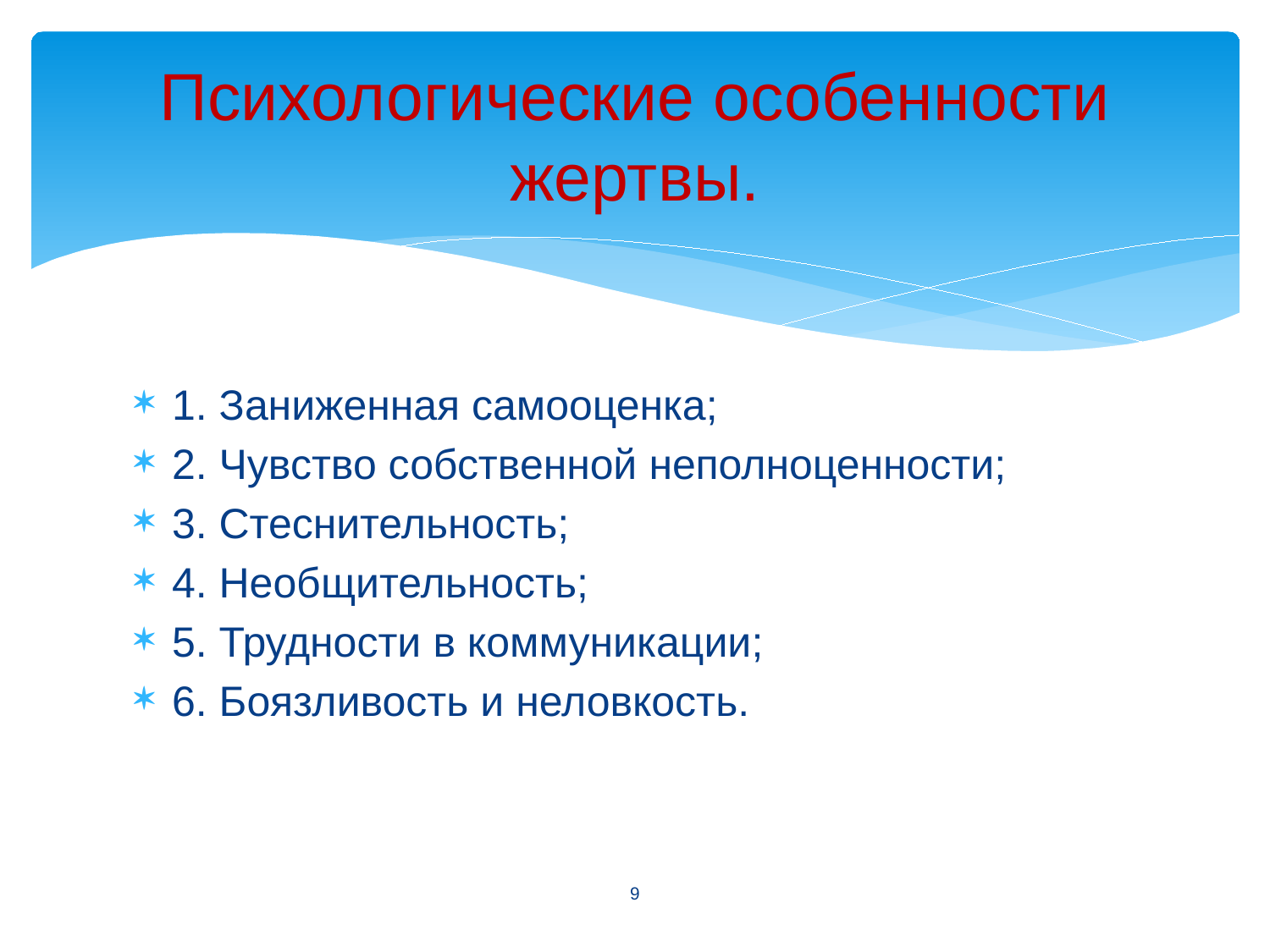

# Психологические особенности жертвы.
1. Заниженная самооценка;
2. Чувство собственной неполноценности;
3. Стеснительность;
4. Необщительность;
5. Трудности в коммуникации;
6. Боязливость и неловкость.
9